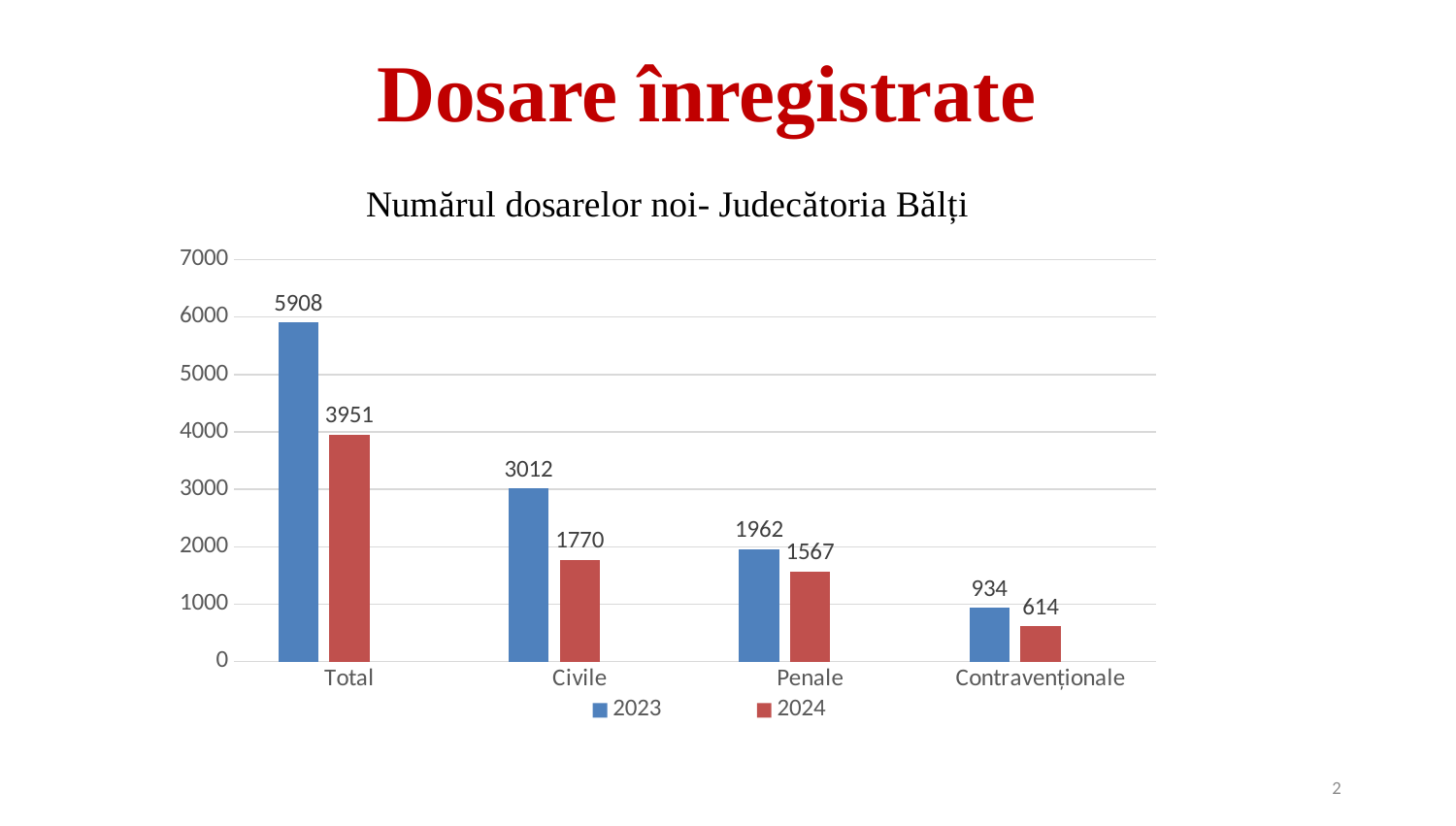

Dosare înregistrate

### Chart: Numărul dosarelor noi- Judecătoria Bălți

| Category | 2023 | 2024 | Coloană1 |
|---|---|---|---|
| Total | 5908.0 | 3951.0 | None |
| Civile | 3012.0 | 1770.0 | None |
| Penale | 1962.0 | 1567.0 | None |
| Contravenționale | 934.0 | 614.0 | None |
2